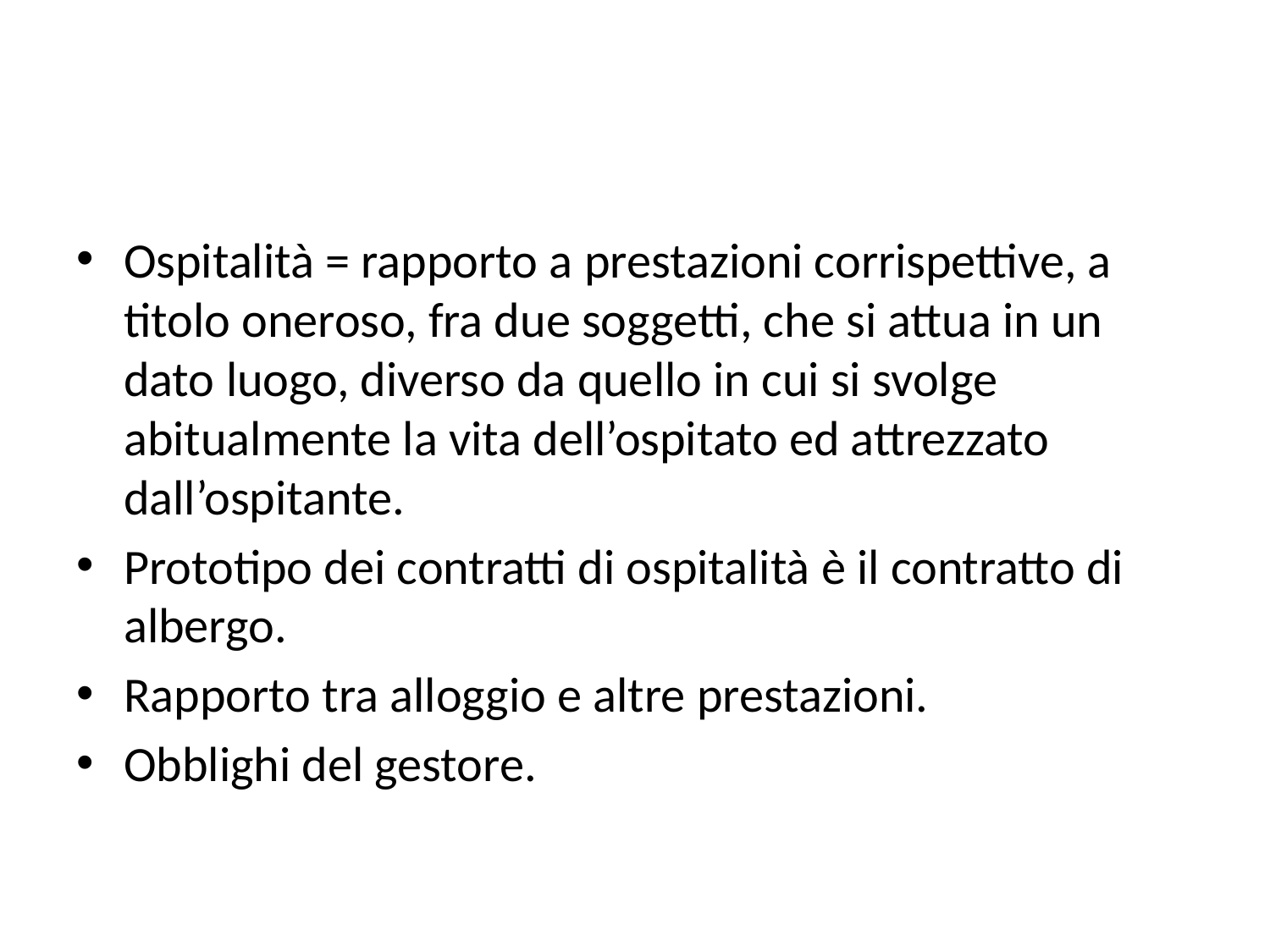

#
Ospitalità = rapporto a prestazioni corrispettive, a titolo oneroso, fra due soggetti, che si attua in un dato luogo, diverso da quello in cui si svolge abitualmente la vita dell’ospitato ed attrezzato dall’ospitante.
Prototipo dei contratti di ospitalità è il contratto di albergo.
Rapporto tra alloggio e altre prestazioni.
Obblighi del gestore.